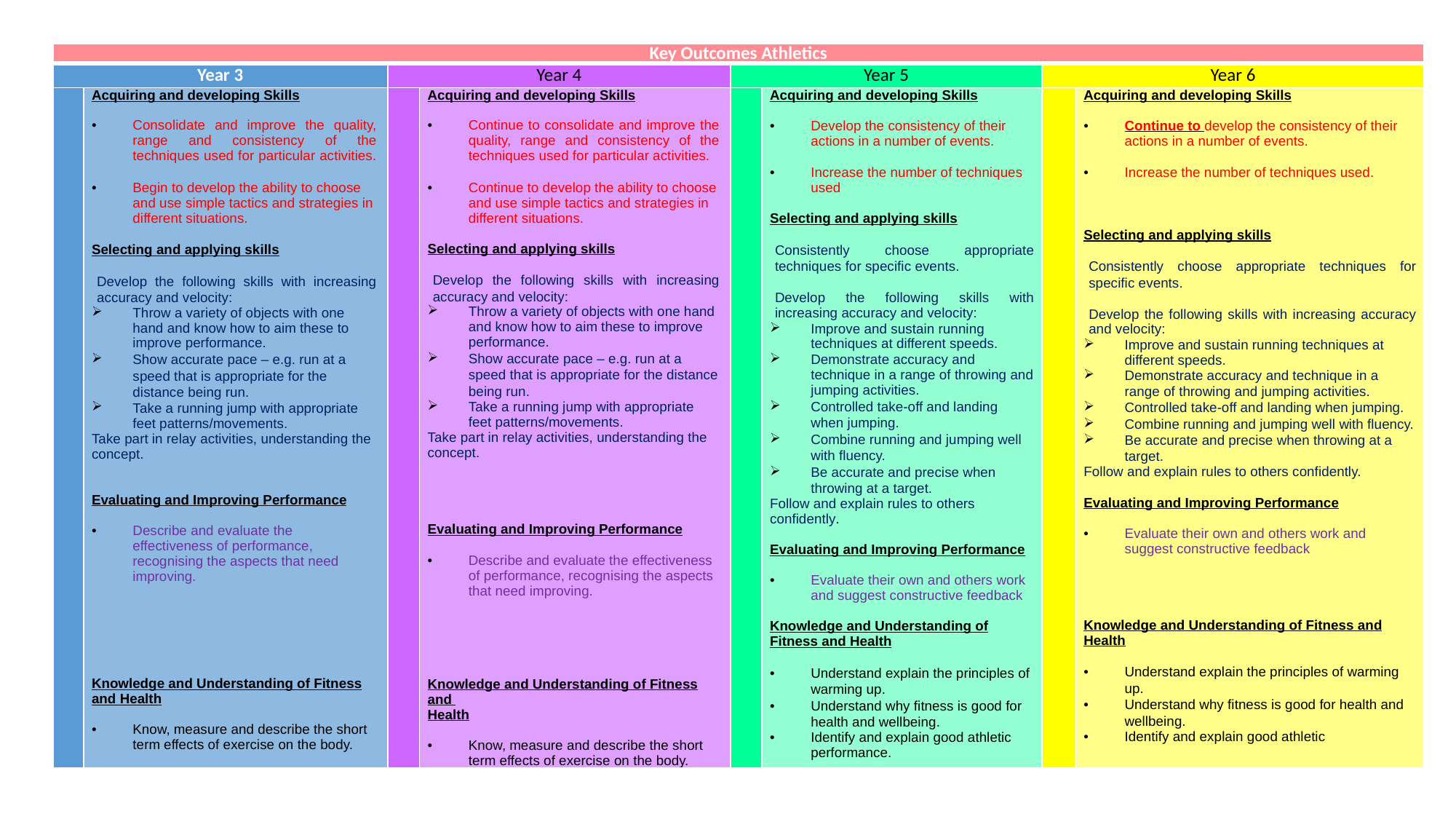

| Key Outcomes Athletics |  |  |  |  |  |  |  |
| --- | --- | --- | --- | --- | --- | --- | --- |
| Year 3 |  | Year 4 |  | Year 5 |  | Year 6 |  |
|  | Acquiring and developing Skills   Consolidate and improve the quality, range and consistency of the techniques used for particular activities.   Begin to develop the ability to choose and use simple tactics and strategies in different situations.   Selecting and applying skills   Develop the following skills with increasing accuracy and velocity: Throw a variety of objects with one hand and know how to aim these to improve performance. Show accurate pace – e.g. run at a speed that is appropriate for the distance being run. Take a running jump with appropriate feet patterns/movements. Take part in relay activities, understanding the concept.     Evaluating and Improving Performance   Describe and evaluate the effectiveness of performance, recognising the aspects that need improving.             Knowledge and Understanding of Fitness and Health   Know, measure and describe the short term effects of exercise on the body. |  | Acquiring and developing Skills   Continue to consolidate and improve the quality, range and consistency of the techniques used for particular activities.   Continue to develop the ability to choose and use simple tactics and strategies in different situations.   Selecting and applying skills   Develop the following skills with increasing accuracy and velocity: Throw a variety of objects with one hand and know how to aim these to improve performance. Show accurate pace – e.g. run at a speed that is appropriate for the distance being run. Take a running jump with appropriate feet patterns/movements. Take part in relay activities, understanding the concept.         Evaluating and Improving Performance   Describe and evaluate the effectiveness of performance, recognising the aspects that need improving.         Knowledge and Understanding of Fitness and Health   Know, measure and describe the short term effects of exercise on the body. |  | Acquiring and developing Skills   Develop the consistency of their actions in a number of events.   Increase the number of techniques used   Selecting and applying skills   Consistently choose appropriate techniques for specific events. Develop the following skills with increasing accuracy and velocity: Improve and sustain running techniques at different speeds. Demonstrate accuracy and technique in a range of throwing and jumping activities. Controlled take-off and landing when jumping. Combine running and jumping well with fluency. Be accurate and precise when throwing at a target. Follow and explain rules to others confidently.   Evaluating and Improving Performance   Evaluate their own and others work and suggest constructive feedback   Knowledge and Understanding of Fitness and Health   Understand explain the principles of warming up. Understand why fitness is good for health and wellbeing. Identify and explain good athletic performance. |  | Acquiring and developing Skills   Continue to develop the consistency of their actions in a number of events.   Increase the number of techniques used.       Selecting and applying skills   Consistently choose appropriate techniques for specific events. Develop the following skills with increasing accuracy and velocity: Improve and sustain running techniques at different speeds. Demonstrate accuracy and technique in a range of throwing and jumping activities. Controlled take-off and landing when jumping. Combine running and jumping well with fluency. Be accurate and precise when throwing at a target. Follow and explain rules to others confidently.   Evaluating and Improving Performance   Evaluate their own and others work and suggest constructive feedback         Knowledge and Understanding of Fitness and Health   Understand explain the principles of warming up. Understand why fitness is good for health and wellbeing. Identify and explain good athletic |